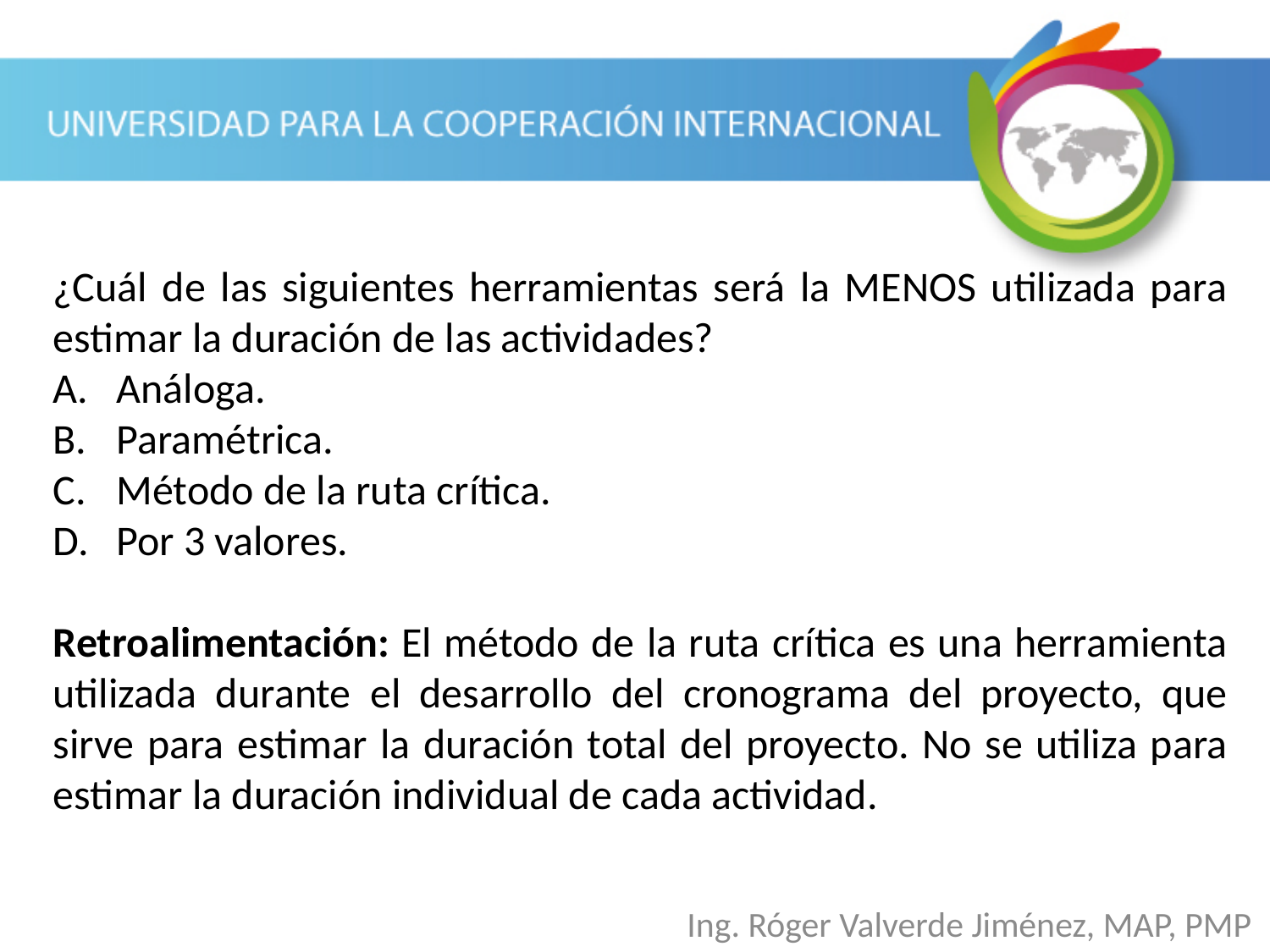

¿Cuál de las siguientes herramientas será la MENOS utilizada para estimar la duración de las actividades?
Análoga.
Paramétrica.
Método de la ruta crítica.
Por 3 valores.

Retroalimentación: El método de la ruta crítica es una herramienta utilizada durante el desarrollo del cronograma del proyecto, que sirve para estimar la duración total del proyecto. No se utiliza para estimar la duración individual de cada actividad.

Ing. Róger Valverde Jiménez, MAP, PMP